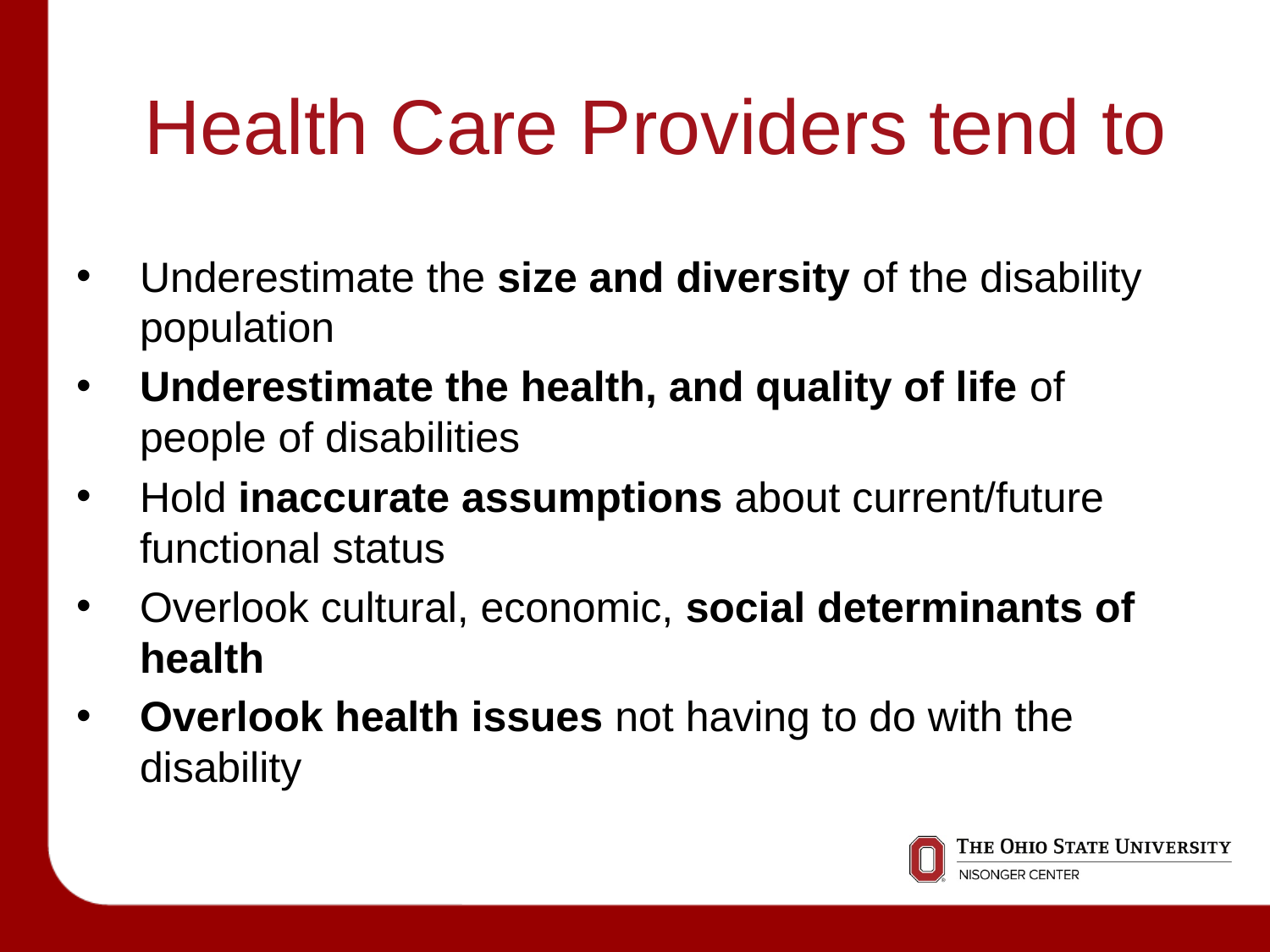

# Health Care Providers tend to
Underestimate the size and diversity of the disability population
Underestimate the health, and quality of life of people of disabilities
Hold inaccurate assumptions about current/future functional status
Overlook cultural, economic, social determinants of health
Overlook health issues not having to do with the disability